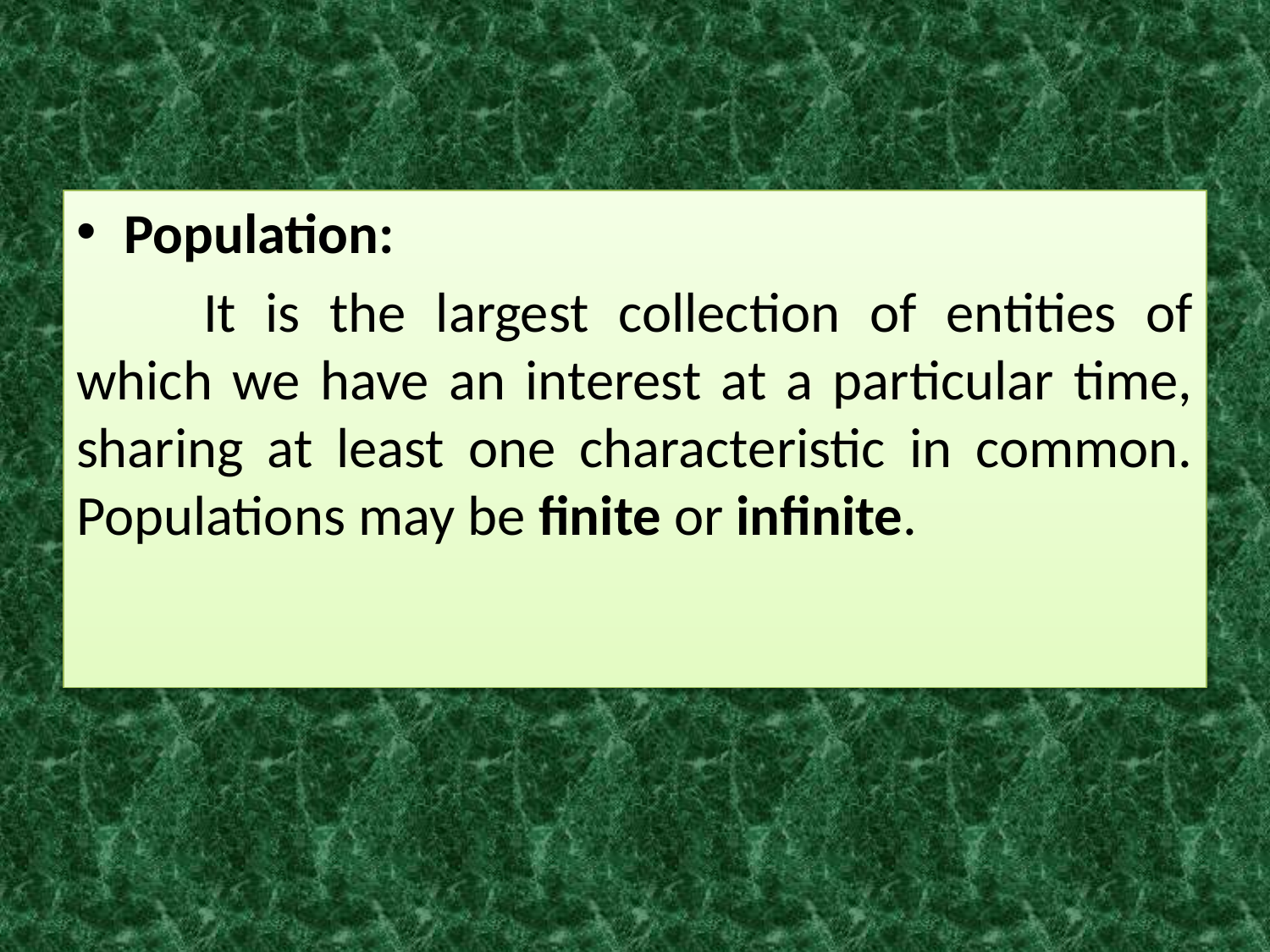

Population:
	It is the largest collection of entities of which we have an interest at a particular time, sharing at least one characteristic in common. Populations may be finite or infinite.